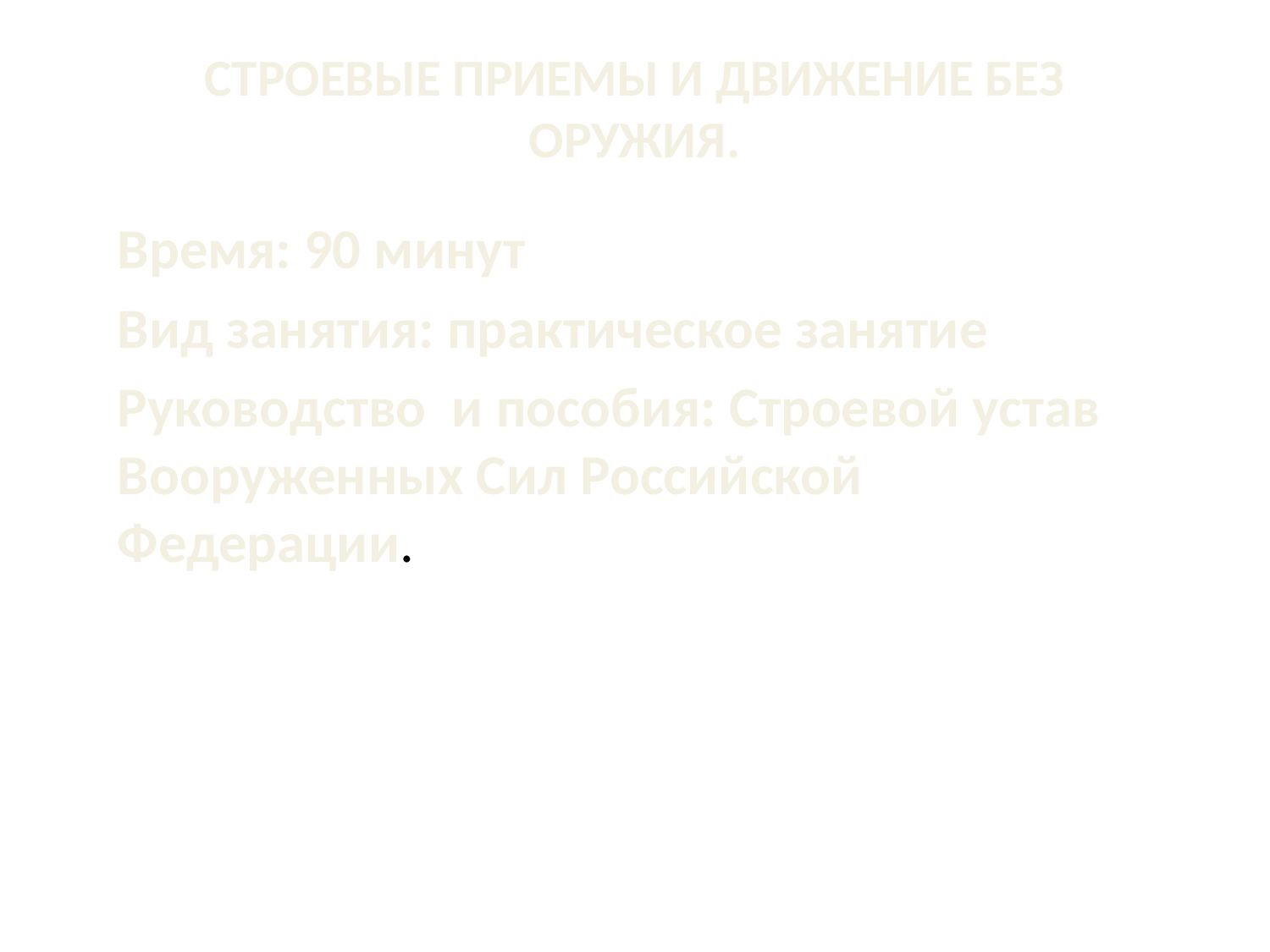

# СТРОЕВЫЕ ПРИЕМЫ И ДВИЖЕНИЕ БЕЗ ОРУЖИЯ.
Время: 90 минут
Вид занятия: практическое занятие
Руководство  и пособия: Строевой устав Вооруженных Сил Российской Федерации.